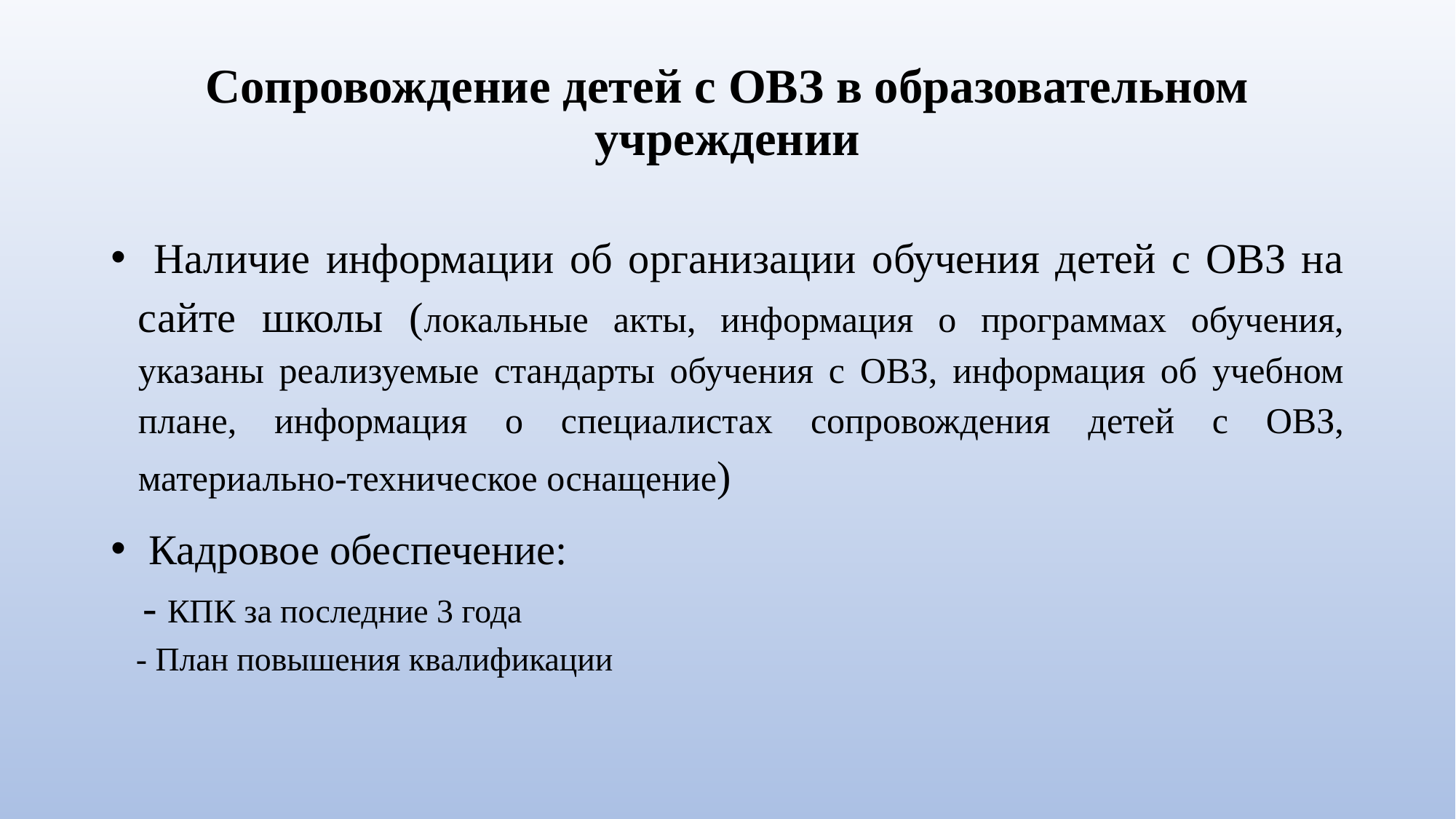

# Сопровождение детей с ОВЗ в образовательном учреждении
 Наличие информации об организации обучения детей с ОВЗ на сайте школы (локальные акты, информация о программах обучения, указаны реализуемые стандарты обучения с ОВЗ, информация об учебном плане, информация о специалистах сопровождения детей с ОВЗ, материально-техническое оснащение)
 Кадровое обеспечение:
   - КПК за последние 3 года
   - План повышения квалификации